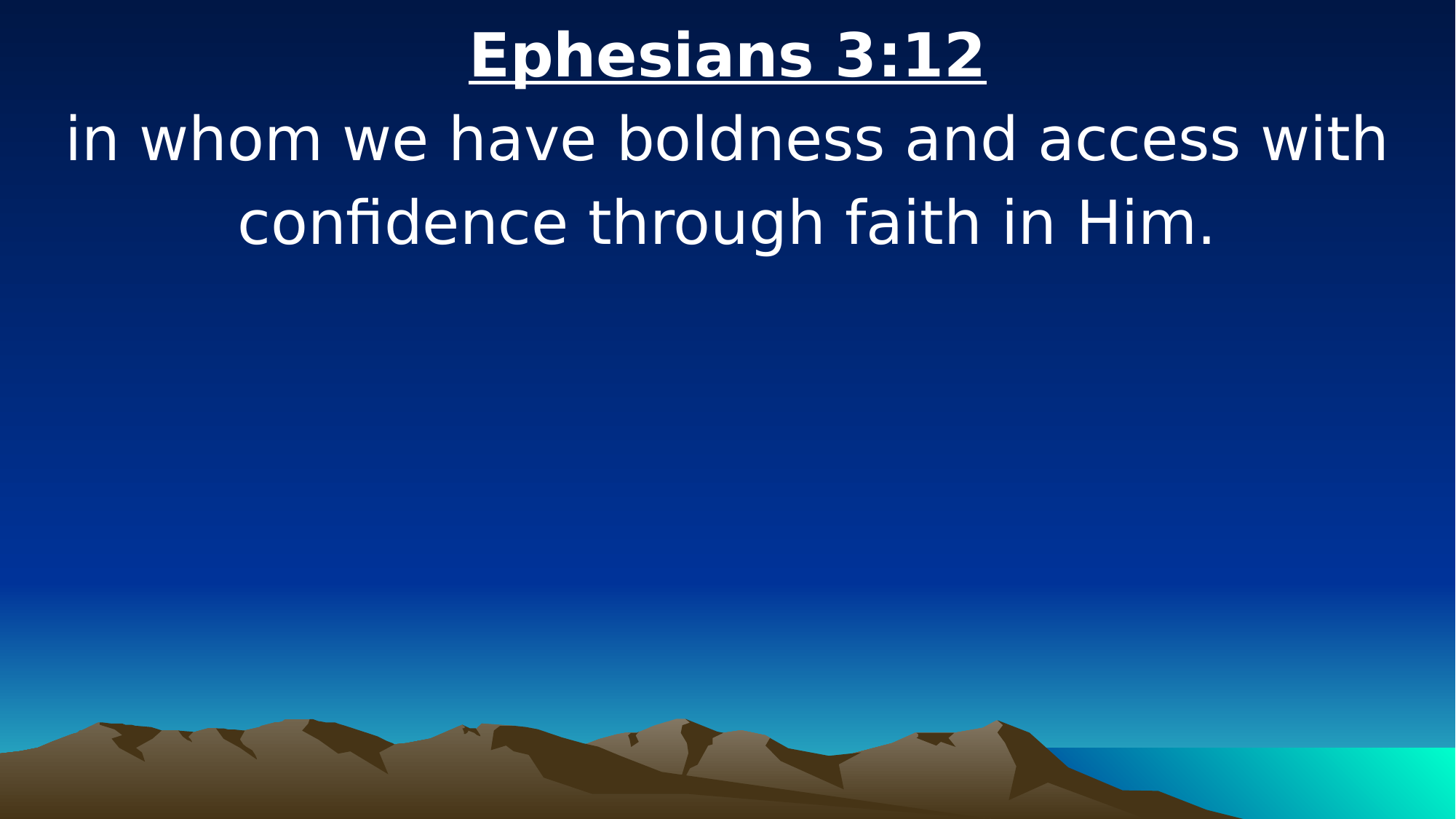

Ephesians 3:12
in whom we have boldness and access with confidence through faith in Him.